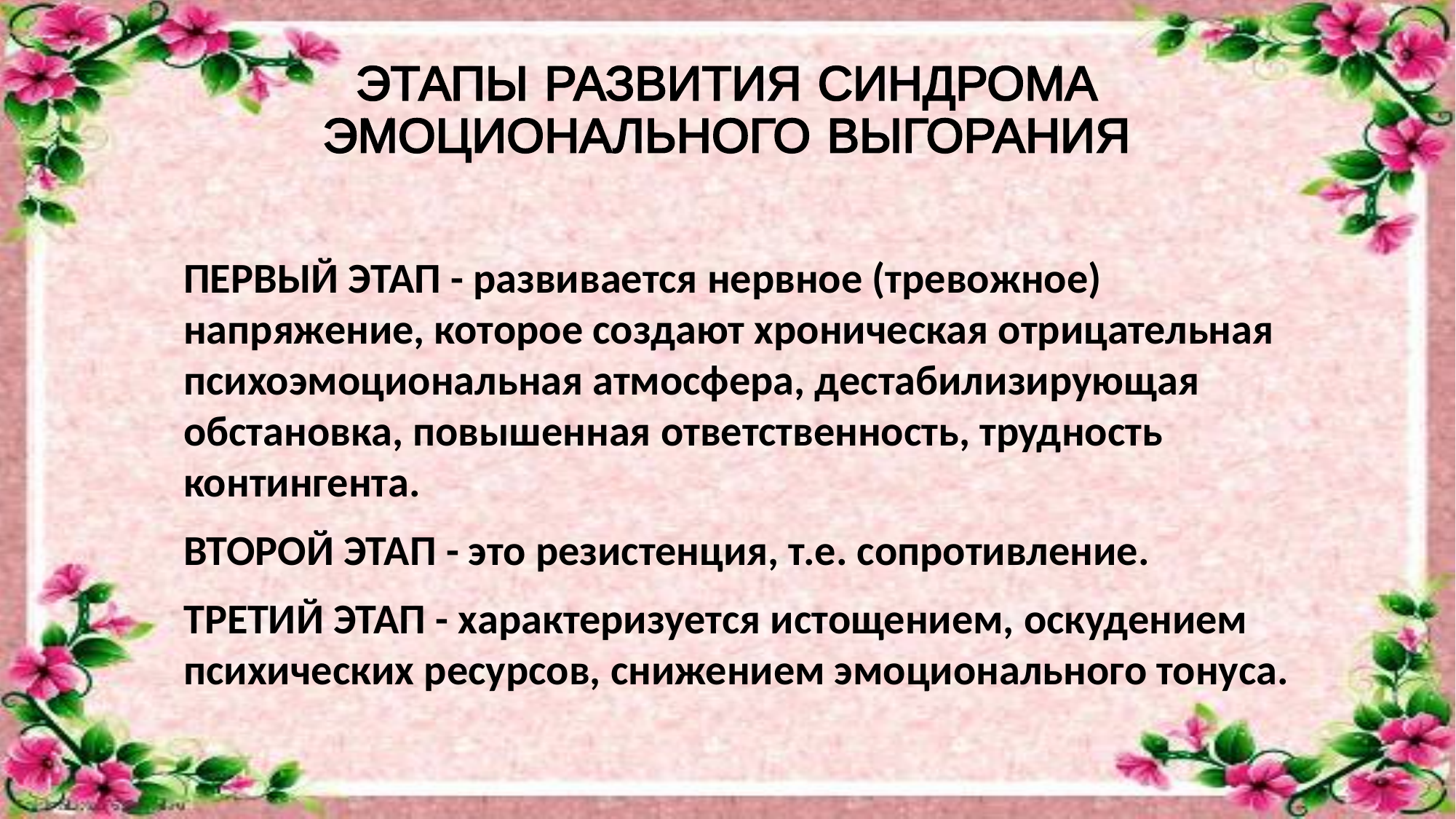

# ЭТАПЫ РАЗВИТИЯ СИНДРОМА ЭМОЦИОНАЛЬНОГО ВЫГОРАНИЯ

ПЕРВЫЙ ЭТАП - развивается нервное (тревожное) напряжение, которое создают хроническая отрицательная психоэмоциональная атмосфера, дестабилизирующая обстановка, повышенная от­ветственность, трудность контингента.
ВТОРОЙ ЭТАП - это резистенция, т.е. сопротивление.
ТРЕТИЙ ЭТАП - характеризуется истощением, оскудением психических ресурсов, снижением эмоционального тонуса.